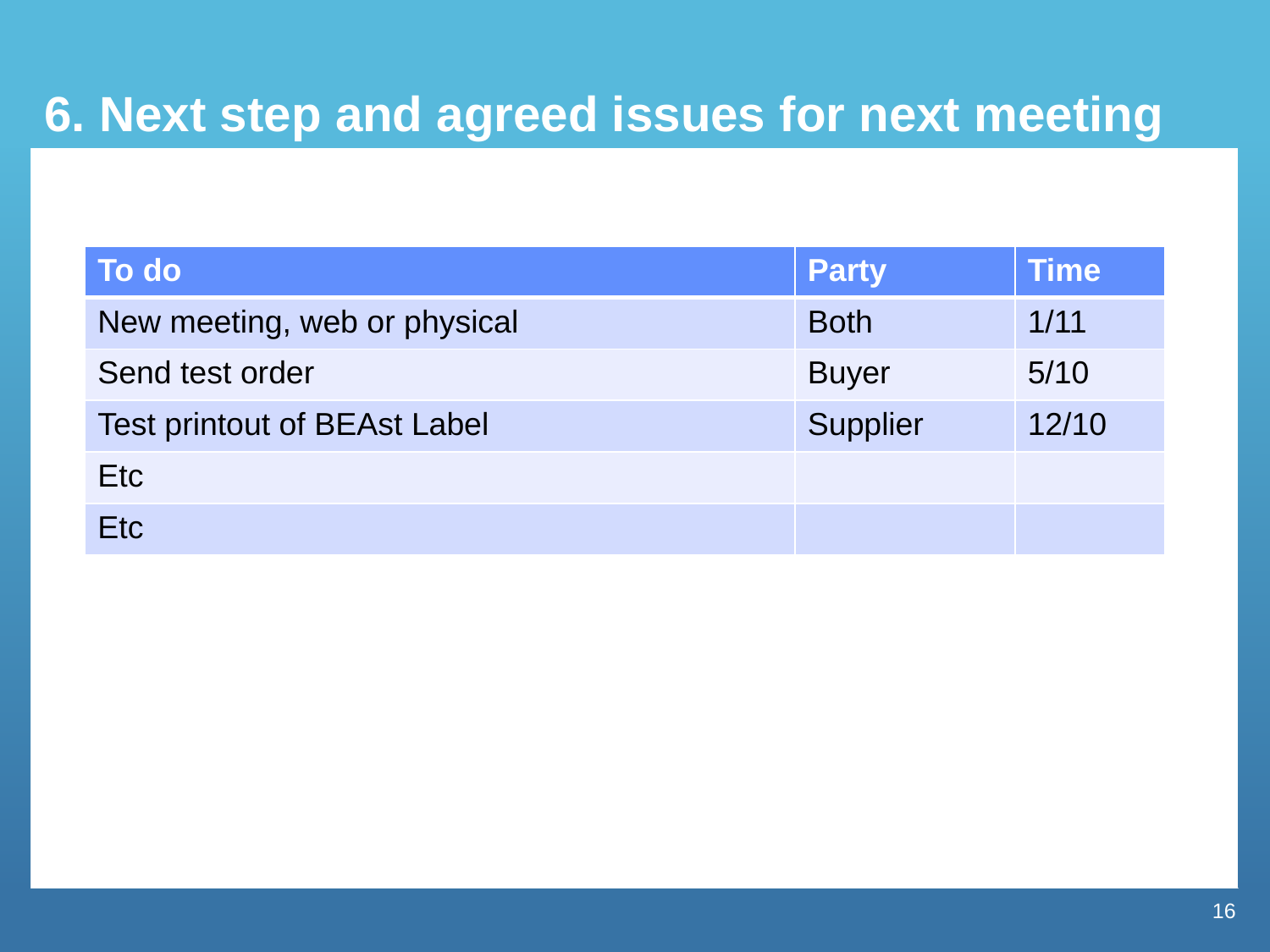

6. Next step and agreed issues for next meeting
| To do | Party | Time |
| --- | --- | --- |
| New meeting, web or physical | Both | 1/11 |
| Send test order | Buyer | 5/10 |
| Test printout of BEAst Label | Supplier | 12/10 |
| Etc |  |  |
| Etc |  |  |
16